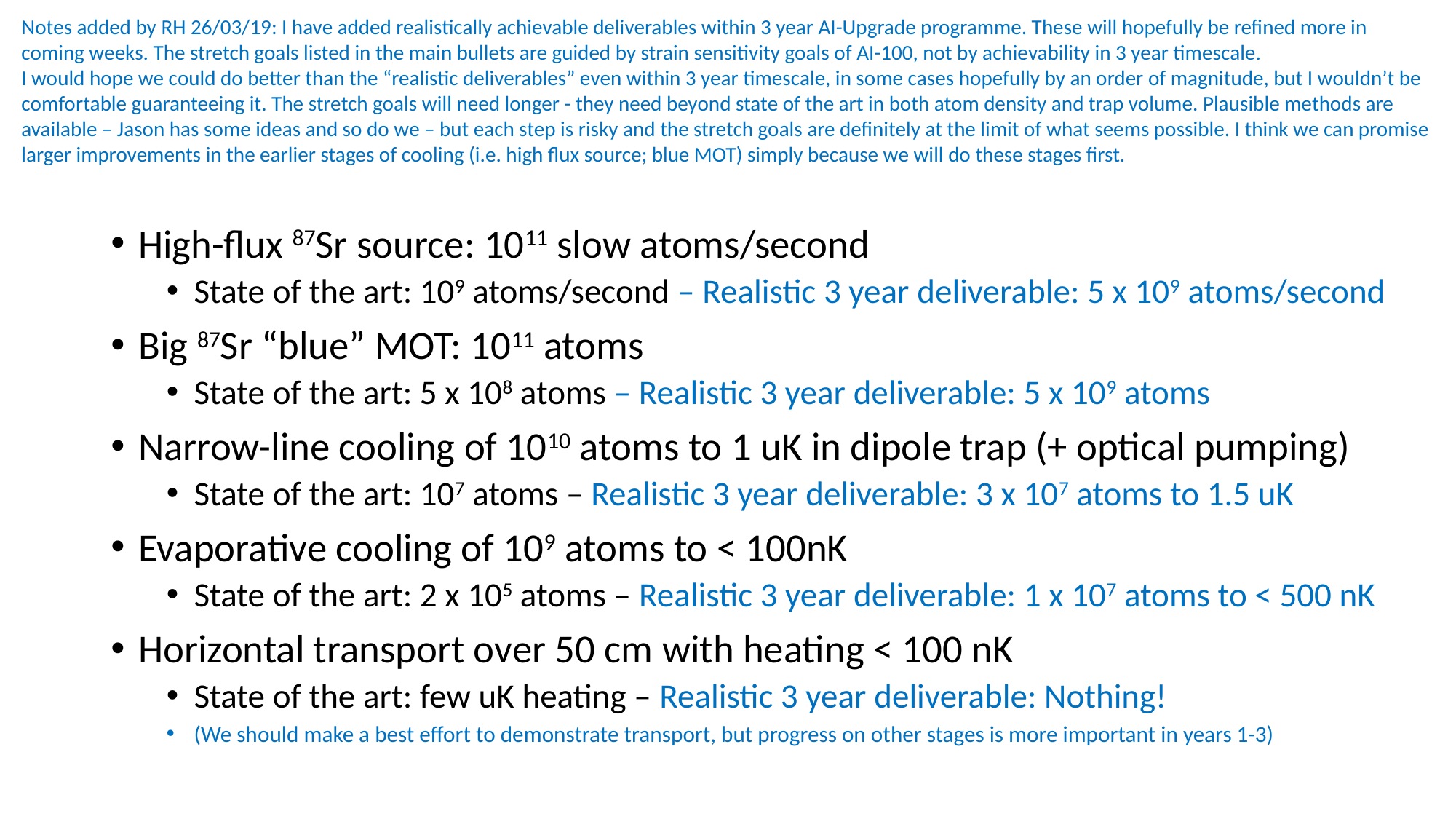

Notes added by RH 26/03/19: I have added realistically achievable deliverables within 3 year AI-Upgrade programme. These will hopefully be refined more in coming weeks. The stretch goals listed in the main bullets are guided by strain sensitivity goals of AI-100, not by achievability in 3 year timescale.
I would hope we could do better than the “realistic deliverables” even within 3 year timescale, in some cases hopefully by an order of magnitude, but I wouldn’t be comfortable guaranteeing it. The stretch goals will need longer - they need beyond state of the art in both atom density and trap volume. Plausible methods are available – Jason has some ideas and so do we – but each step is risky and the stretch goals are definitely at the limit of what seems possible. I think we can promise larger improvements in the earlier stages of cooling (i.e. high flux source; blue MOT) simply because we will do these stages first.

High-flux 87Sr source: 1011 slow atoms/second
State of the art: 109 atoms/second – Realistic 3 year deliverable: 5 x 109 atoms/second
Big 87Sr “blue” MOT: 1011 atoms
State of the art: 5 x 108 atoms – Realistic 3 year deliverable: 5 x 109 atoms
Narrow-line cooling of 1010 atoms to 1 uK in dipole trap (+ optical pumping)
State of the art: 107 atoms – Realistic 3 year deliverable: 3 x 107 atoms to 1.5 uK
Evaporative cooling of 109 atoms to < 100nK
State of the art: 2 x 105 atoms – Realistic 3 year deliverable: 1 x 107 atoms to < 500 nK
Horizontal transport over 50 cm with heating < 100 nK
State of the art: few uK heating – Realistic 3 year deliverable: Nothing!
(We should make a best effort to demonstrate transport, but progress on other stages is more important in years 1-3)